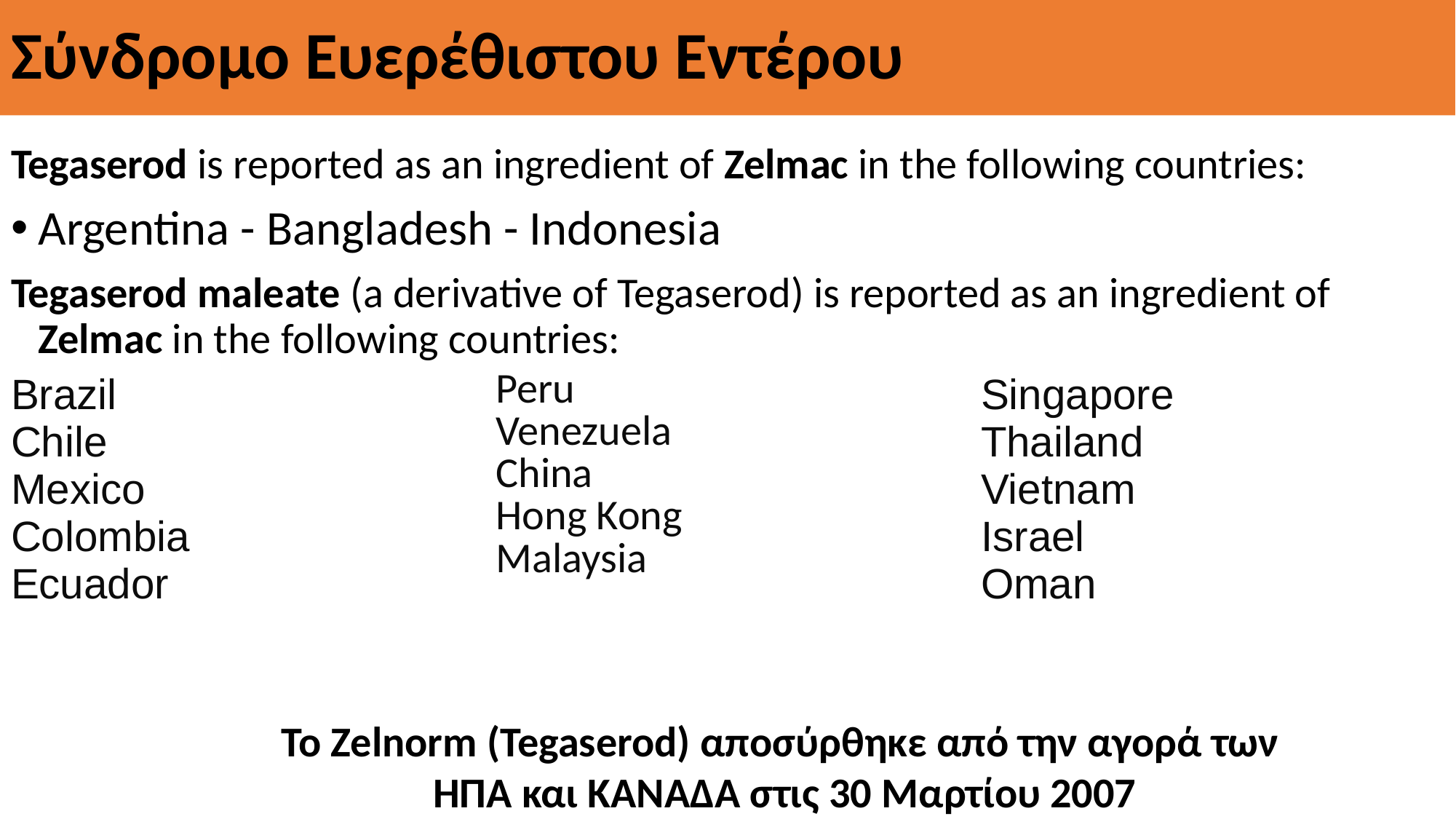

# Σύνδρομο Ευερέθιστου Εντέρου
Tegaserod is reported as an ingredient of Zelmac in the following countries:
Argentina - Bangladesh - Indonesia
Tegaserod maleate (a derivative of Tegaserod) is reported as an ingredient of Zelmac in the following countries:

| Brazil Chile Mexico Colombia Ecuador | Peru Venezuela China Hong Kong Malaysia | Singapore Thailand Vietnam Israel Oman |
| --- | --- | --- |
|  |  |
| --- | --- |
Το Zelnorm (Tegaserod) αποσύρθηκε από την αγορά των
ΗΠΑ και ΚΑΝΑΔΑ στις 30 Μαρτίου 2007